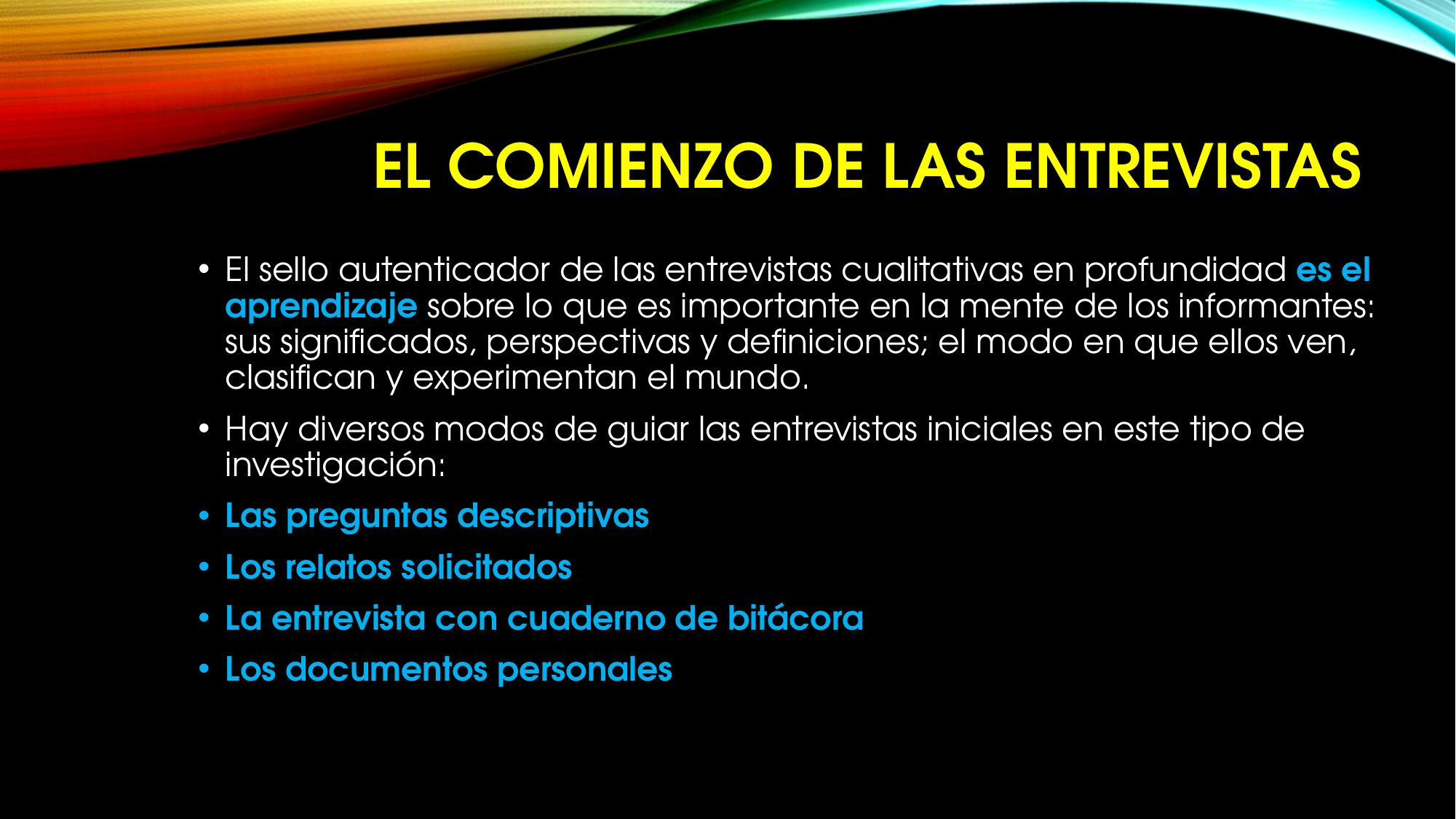

# El comienzo de las entrevistas
El sello autenticador de las entrevistas cualitativas en profundidad es el aprendizaje sobre lo que es importante en la mente de los informantes: sus significados, perspectivas y definiciones; el modo en que ellos ven, clasifican y experimentan el mundo.
Hay diversos modos de guiar las entrevistas iniciales en este tipo de investigación:
Las preguntas descriptivas
Los relatos solicitados
La entrevista con cuaderno de bitácora
Los documentos personales